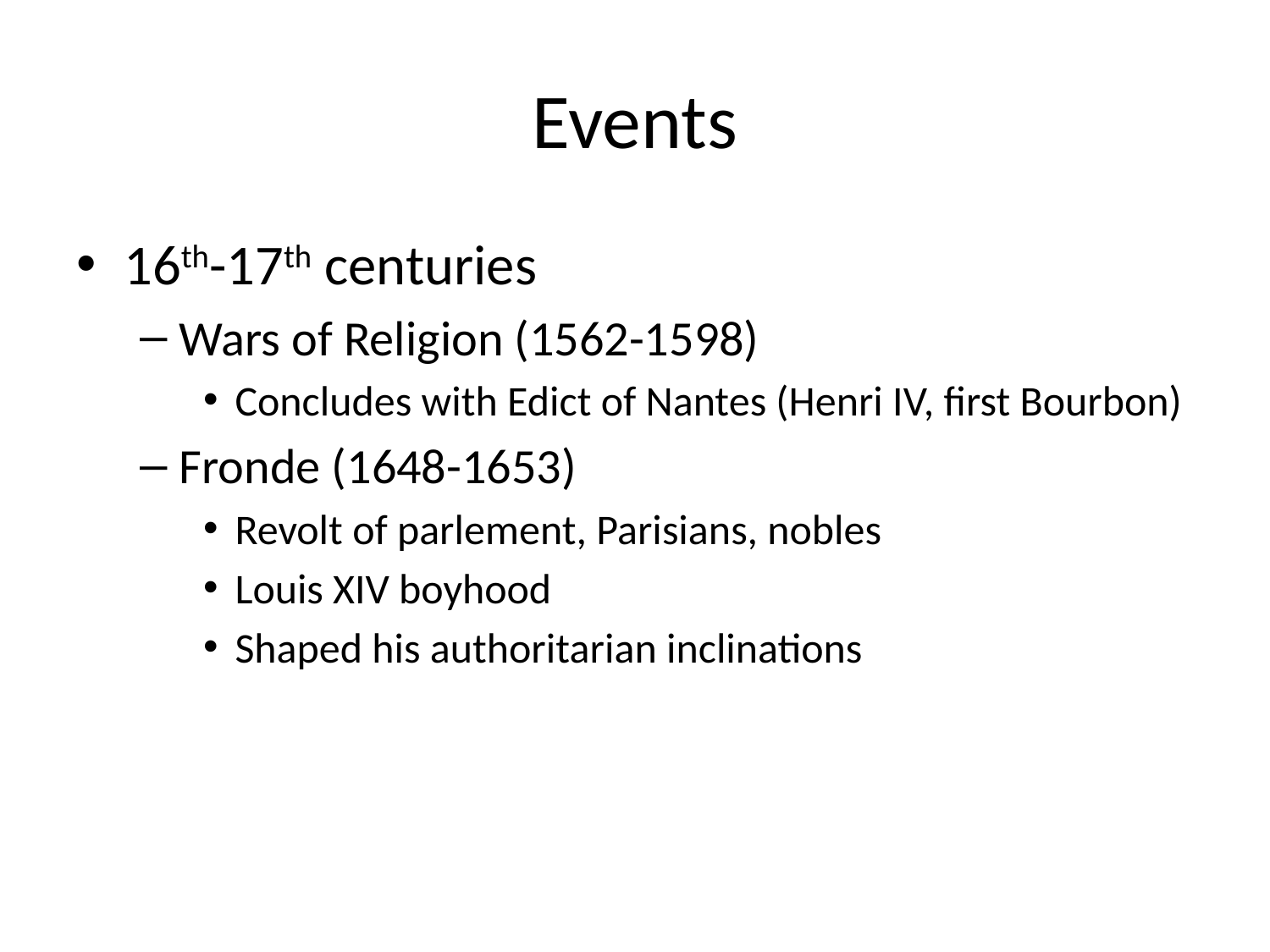

# Events
16th-17th centuries
Wars of Religion (1562-1598)
Concludes with Edict of Nantes (Henri IV, first Bourbon)
Fronde (1648-1653)
Revolt of parlement, Parisians, nobles
Louis XIV boyhood
Shaped his authoritarian inclinations